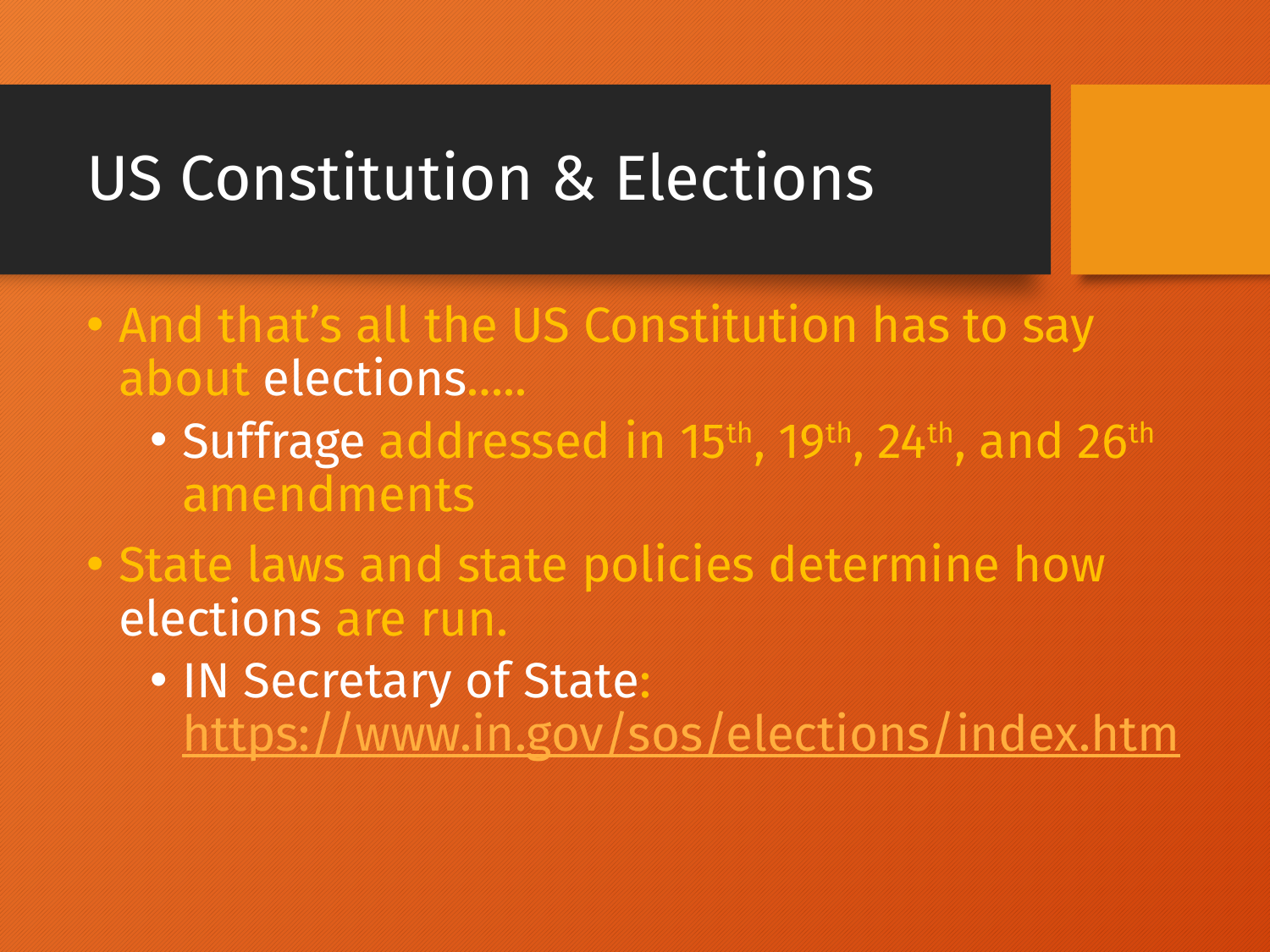

# US Constitution & Elections
And that’s all the US Constitution has to say about elections…..
Suffrage addressed in 15th, 19th, 24th, and 26th amendments
State laws and state policies determine how elections are run.
IN Secretary of State: https://www.in.gov/sos/elections/index.htm